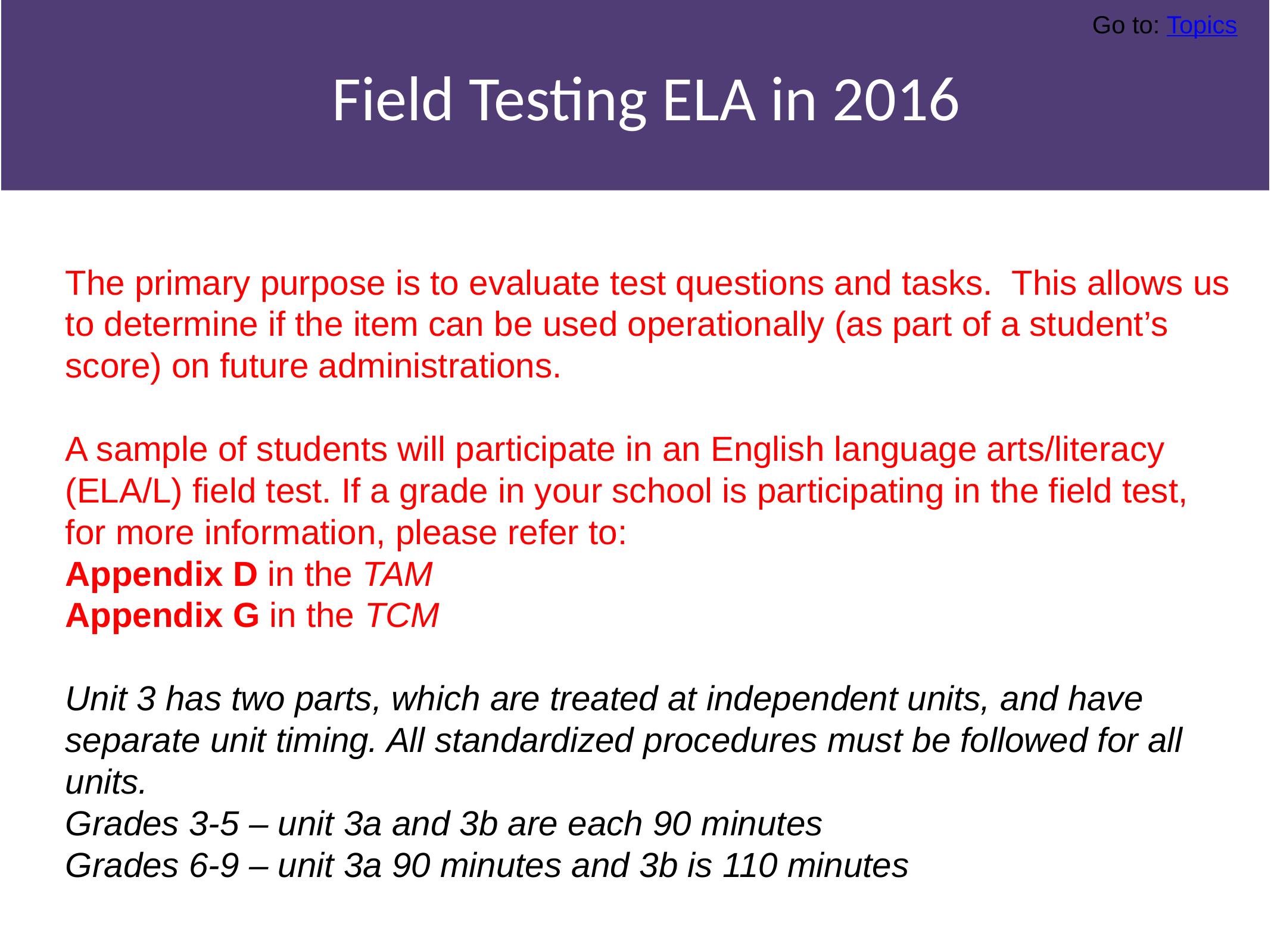

Go to: Topics
# Field Testing ELA in 2016
The primary purpose is to evaluate test questions and tasks.  This allows us to determine if the item can be used operationally (as part of a student’s score) on future administrations.

A sample of students will participate in an English language arts/literacy (ELA/L) field test. If a grade in your school is participating in the field test, for more information, please refer to:
Appendix D in the TAM
Appendix G in the TCM

Unit 3 has two parts, which are treated at independent units, and have separate unit timing. All standardized procedures must be followed for all units.
Grades 3-5 – unit 3a and 3b are each 90 minutes
Grades 6-9 – unit 3a 90 minutes and 3b is 110 minutes